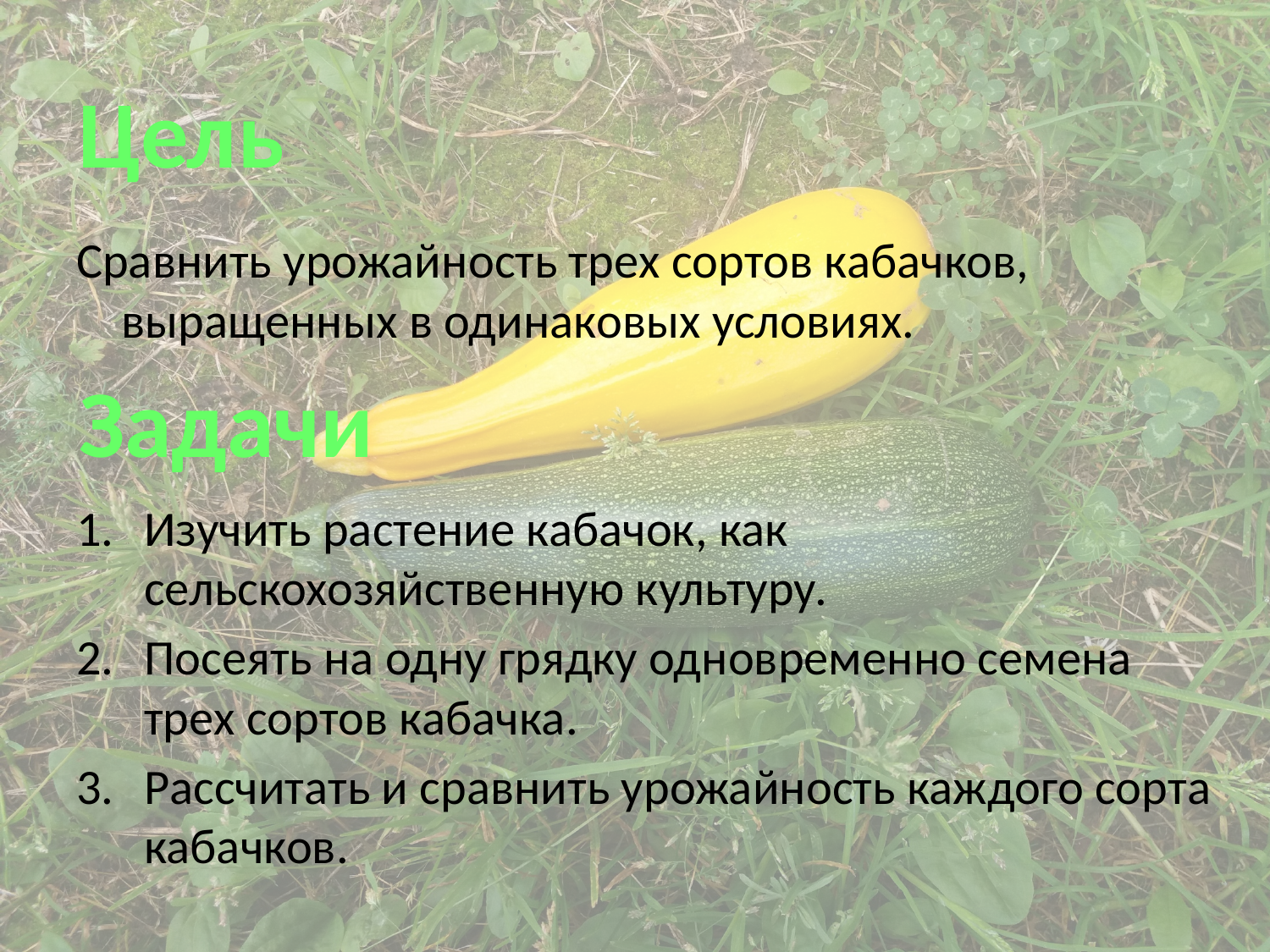

Цель
Сравнить урожайность трех сортов кабачков, выращенных в одинаковых условиях.

Изучить растение кабачок, как сельскохозяйственную культуру.
Посеять на одну грядку одновременно семена трех сортов кабачка.
Рассчитать и сравнить урожайность каждого сорта кабачков.
Задачи